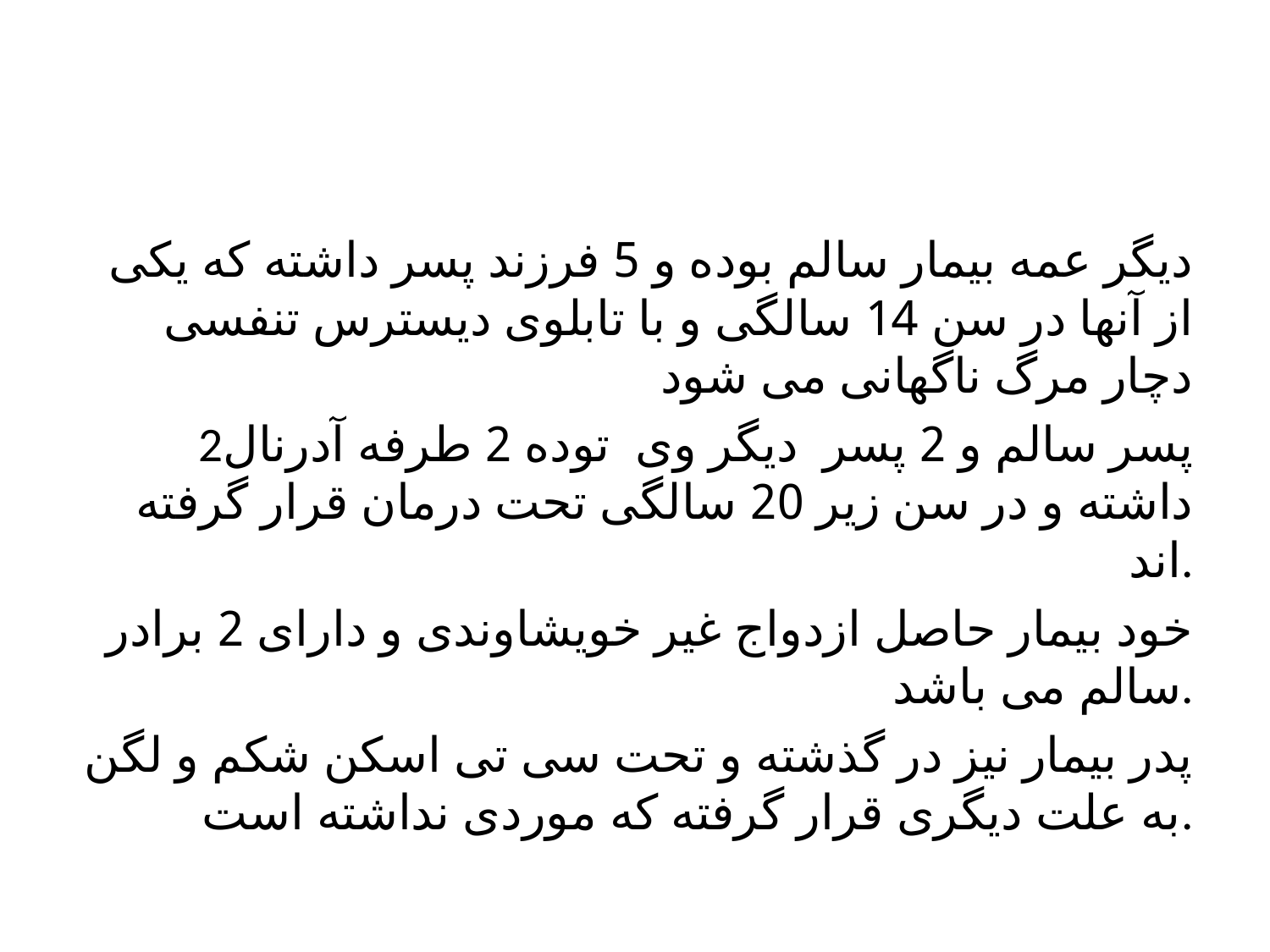

دیگر عمه بیمار سالم بوده و 5 فرزند پسر داشته که یکی از آنها در سن 14 سالگی و با تابلوی دیسترس تنفسی دچار مرگ ناگهانی می شود
2پسر سالم و 2 پسر  دیگر وی  توده 2 طرفه آدرنال داشته و در سن زیر 20 سالگی تحت درمان قرار گرفته اند.
خود بیمار حاصل ازدواج غیر خویشاوندی و دارای 2 برادر سالم می باشد.
پدر بیمار نیز در گذشته و تحت سی تی اسکن شکم و لگن به علت دیگری قرار گرفته که موردی نداشته است.